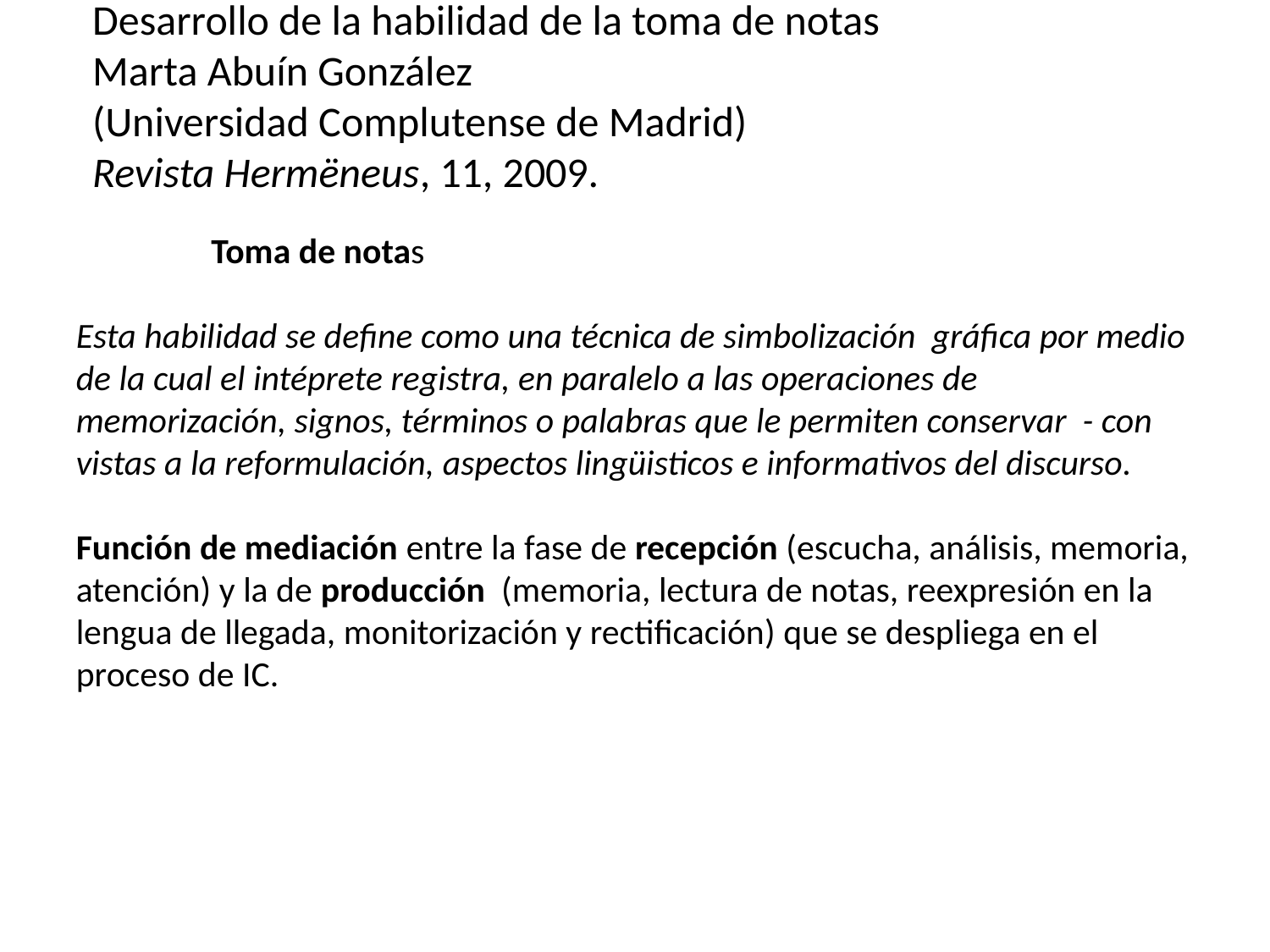

Desarrollo de la habilidad de la toma de notas
Marta Abuín González
(Universidad Complutense de Madrid)
Revista Hermëneus, 11, 2009.

	 Toma de notas

Esta habilidad se define como una técnica de simbolización  gráfica por medio de la cual el intéprete registra, en paralelo a las operaciones de memorización, signos, términos o palabras que le permiten conservar  - con vistas a la reformulación, aspectos lingüisticos e informativos del discurso.

Función de mediación entre la fase de recepción (escucha, análisis, memoria, atención) y la de producción  (memoria, lectura de notas, reexpresión en la lengua de llegada, monitorización y rectificación) que se despliega en el proceso de IC.